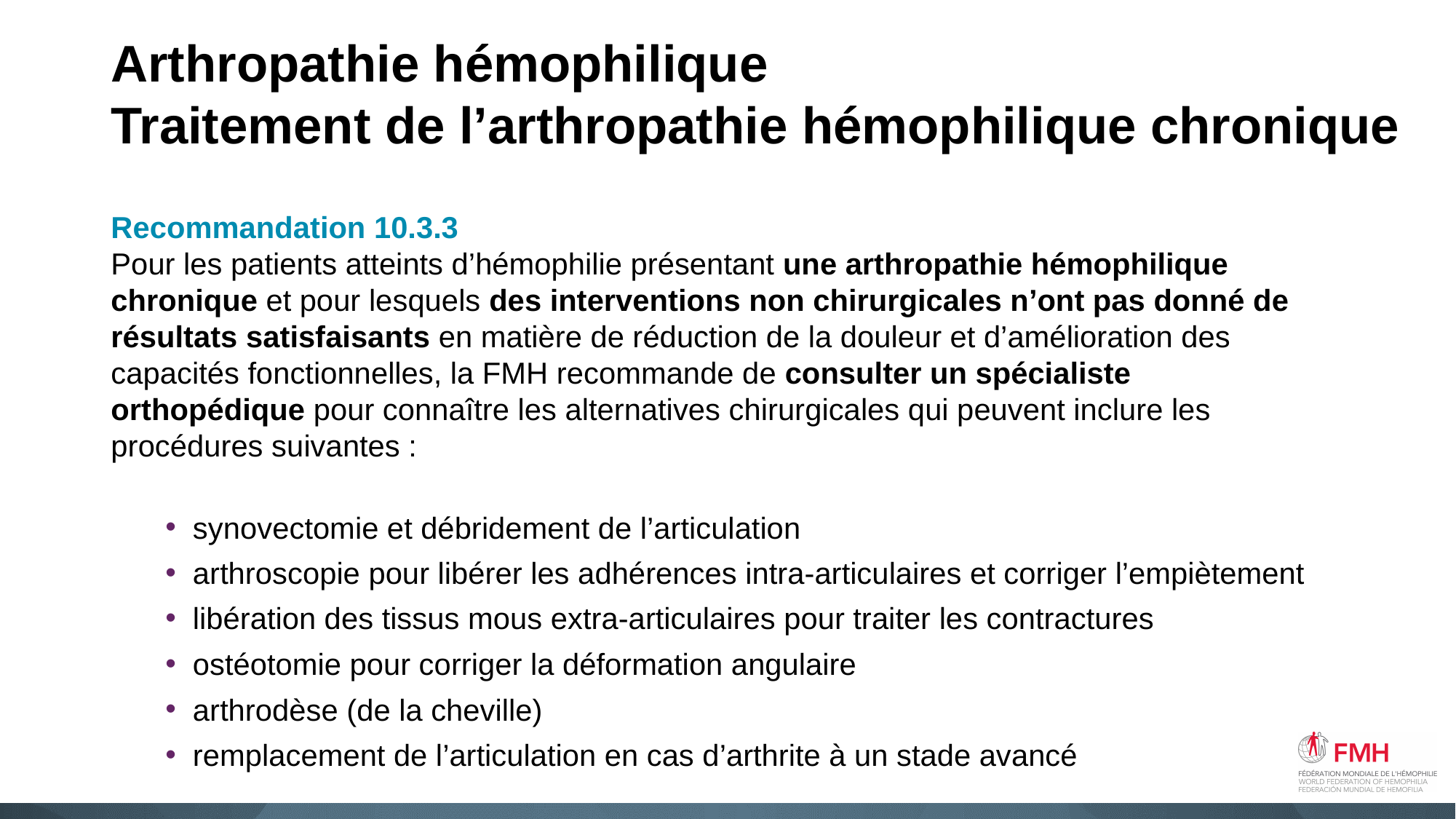

# Arthropathie hémophilique Traitement de l’arthropathie hémophilique chronique
Recommandation 10.3.3
Pour les patients atteints d’hémophilie présentant une arthropathie hémophilique chronique et pour lesquels des interventions non chirurgicales n’ont pas donné de résultats satisfaisants en matière de réduction de la douleur et d’amélioration des capacités fonctionnelles, la FMH recommande de consulter un spécialiste orthopédique pour connaître les alternatives chirurgicales qui peuvent inclure les procédures suivantes :

synovectomie et débridement de l’articulation
arthroscopie pour libérer les adhérences intra-articulaires et corriger l’empiètement
libération des tissus mous extra-articulaires pour traiter les contractures
ostéotomie pour corriger la déformation angulaire
arthrodèse (de la cheville)
remplacement de l’articulation en cas d’arthrite à un stade avancé